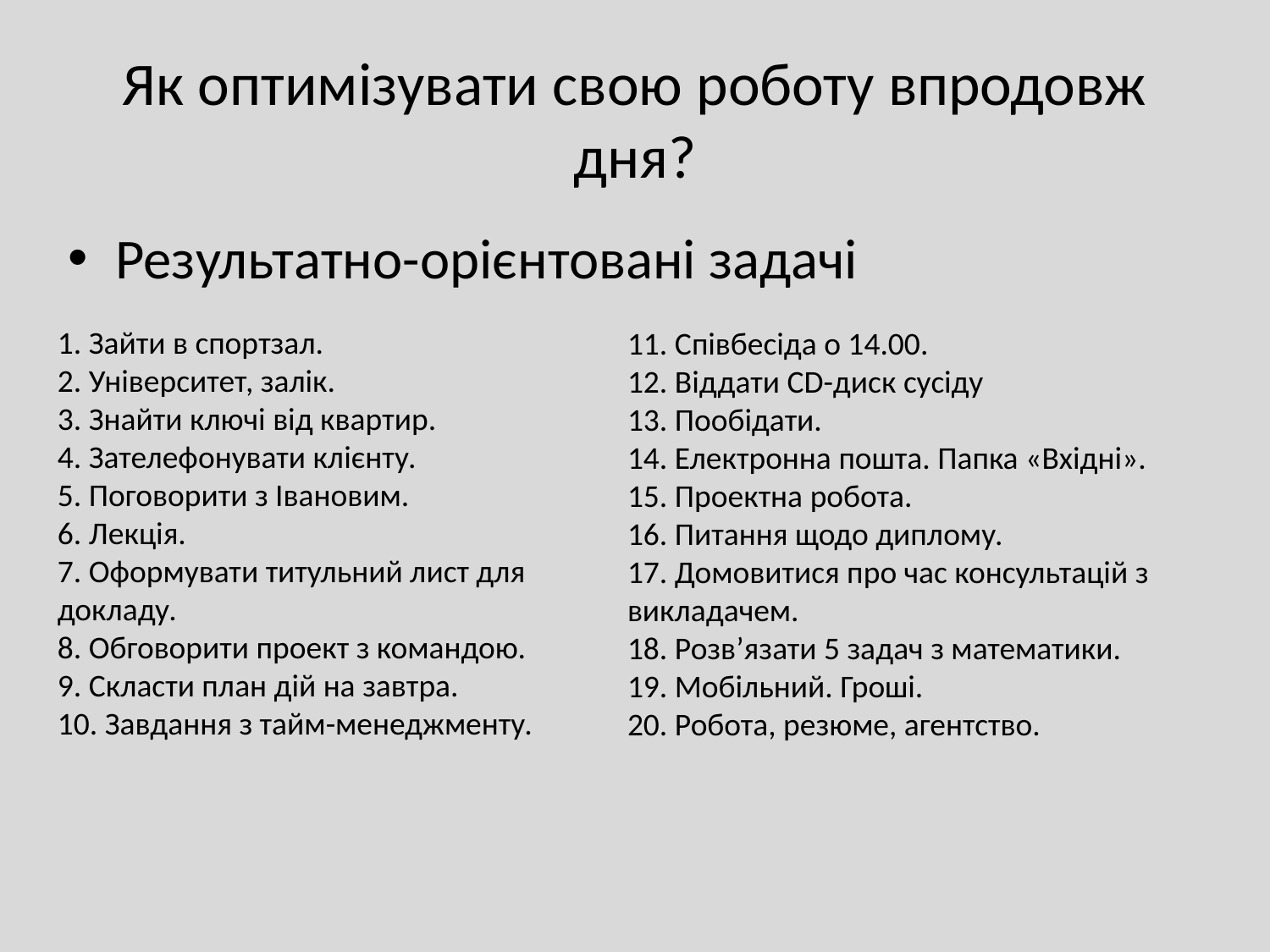

# Як оптимізувати свою роботу впродовж дня?
Результатно-орієнтовані задачі
1. Зайти в спортзал.
2. Університет, залік.
3. Знайти ключі від квартир.
4. Зателефонувати клієнту.
5. Поговорити з Івановим.
6. Лекція.
7. Оформувати титульний лист для докладу.
8. Обговорити проект з командою.
9. Скласти план дій на завтра.
10. Завдання з тайм-менеджменту.
11. Співбесіда о 14.00.
12. Віддати CD-диск сусіду
13. Пообідати.
14. Електронна пошта. Папка «Вхідні».
15. Проектна робота.
16. Питання щодо диплому.
17. Домовитися про час консультацій з викладачем.
18. Розв’язати 5 задач з математики.
19. Мобільний. Гроші.
20. Робота, резюме, агентство.